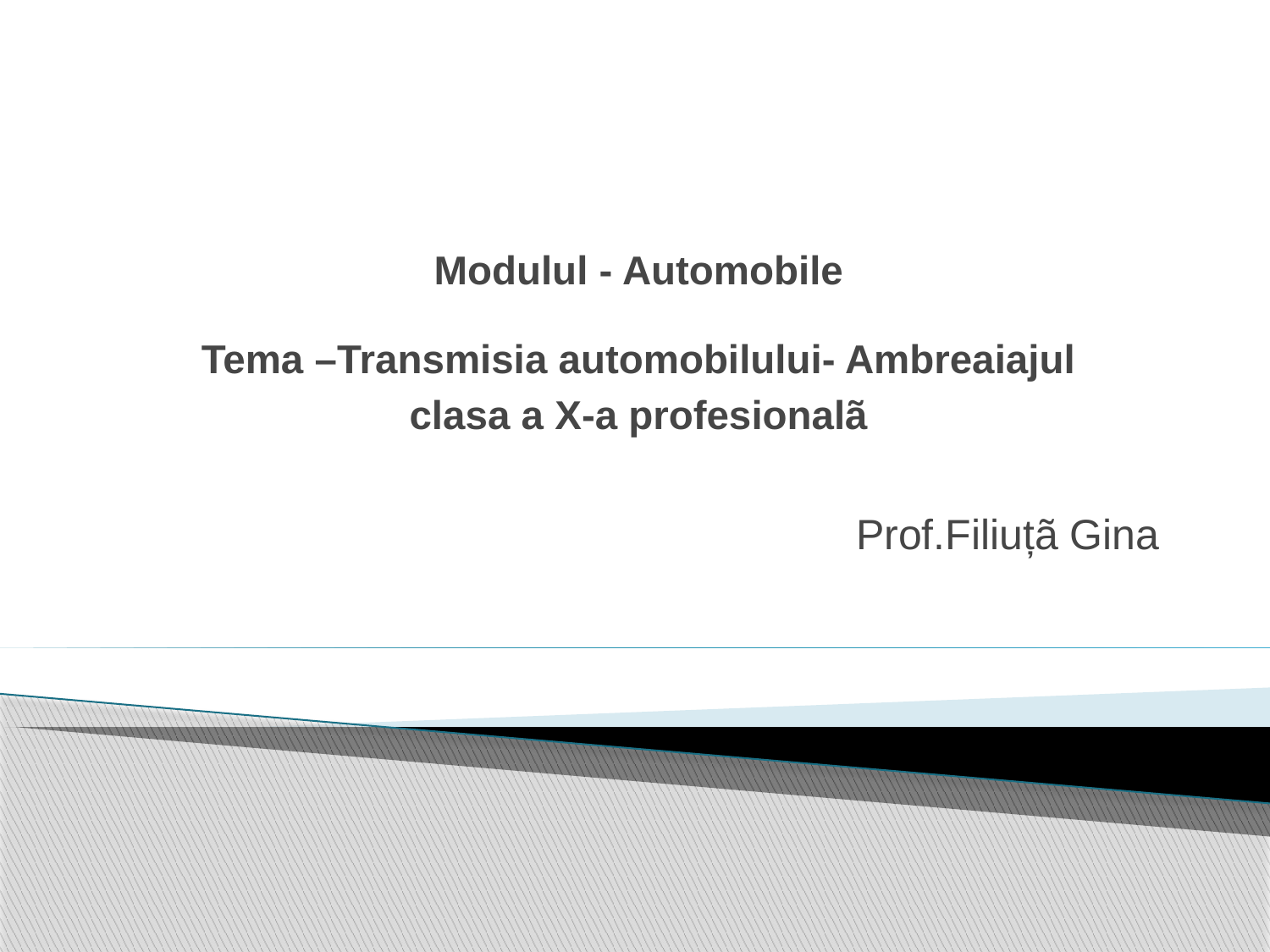

# Modulul - Automobile Tema –Transmisia automobilului- Ambreaiajul clasa a X-a profesionalã
Prof.Filiuțã Gina